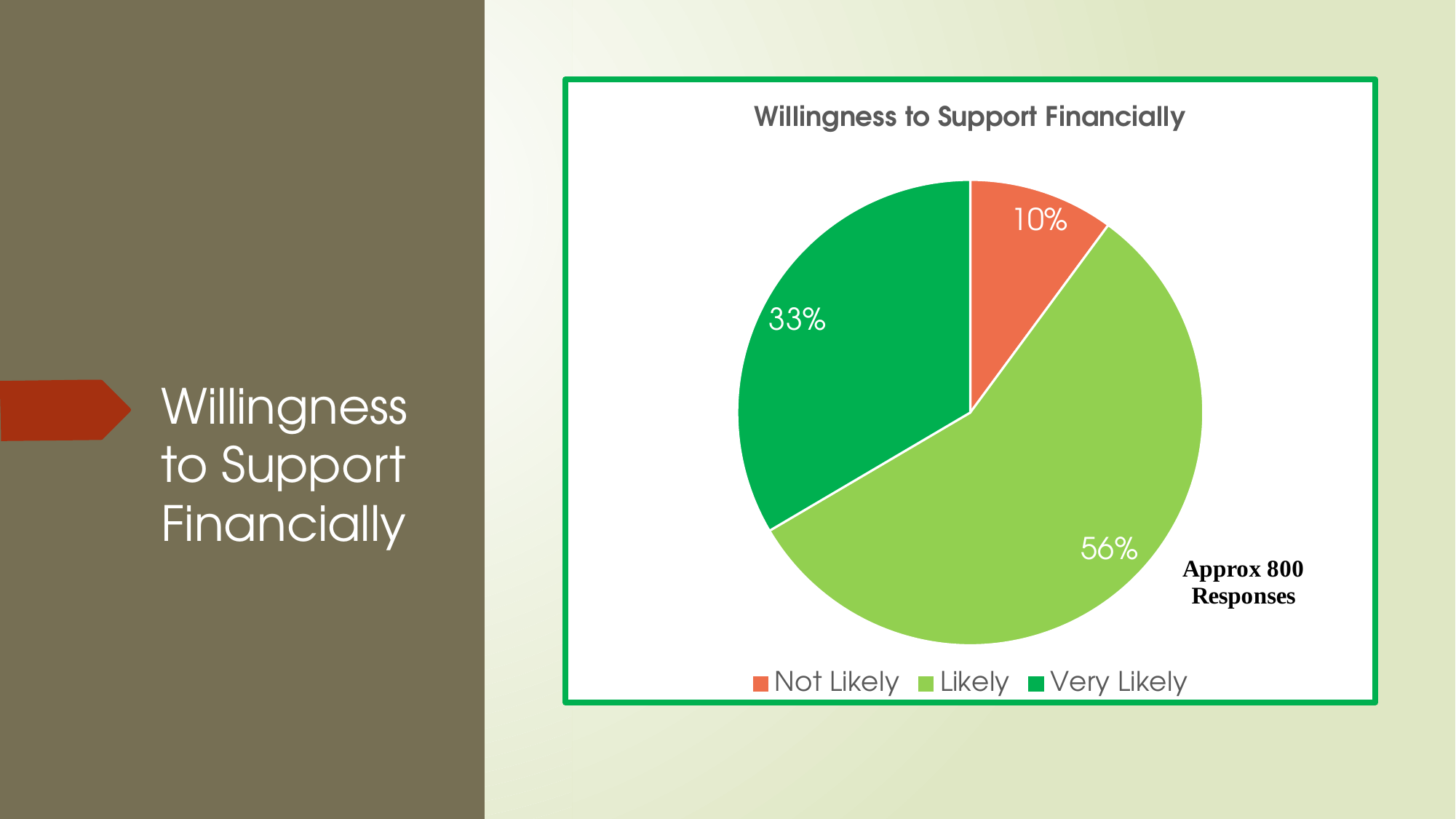

### Chart: Willingness to Support Financially

| Category |  |
|---|---|
| Not Likely | 69.0 |
| Likely | 386.0 |
| Very Likely | 229.0 |
# Willingness to Support Financially